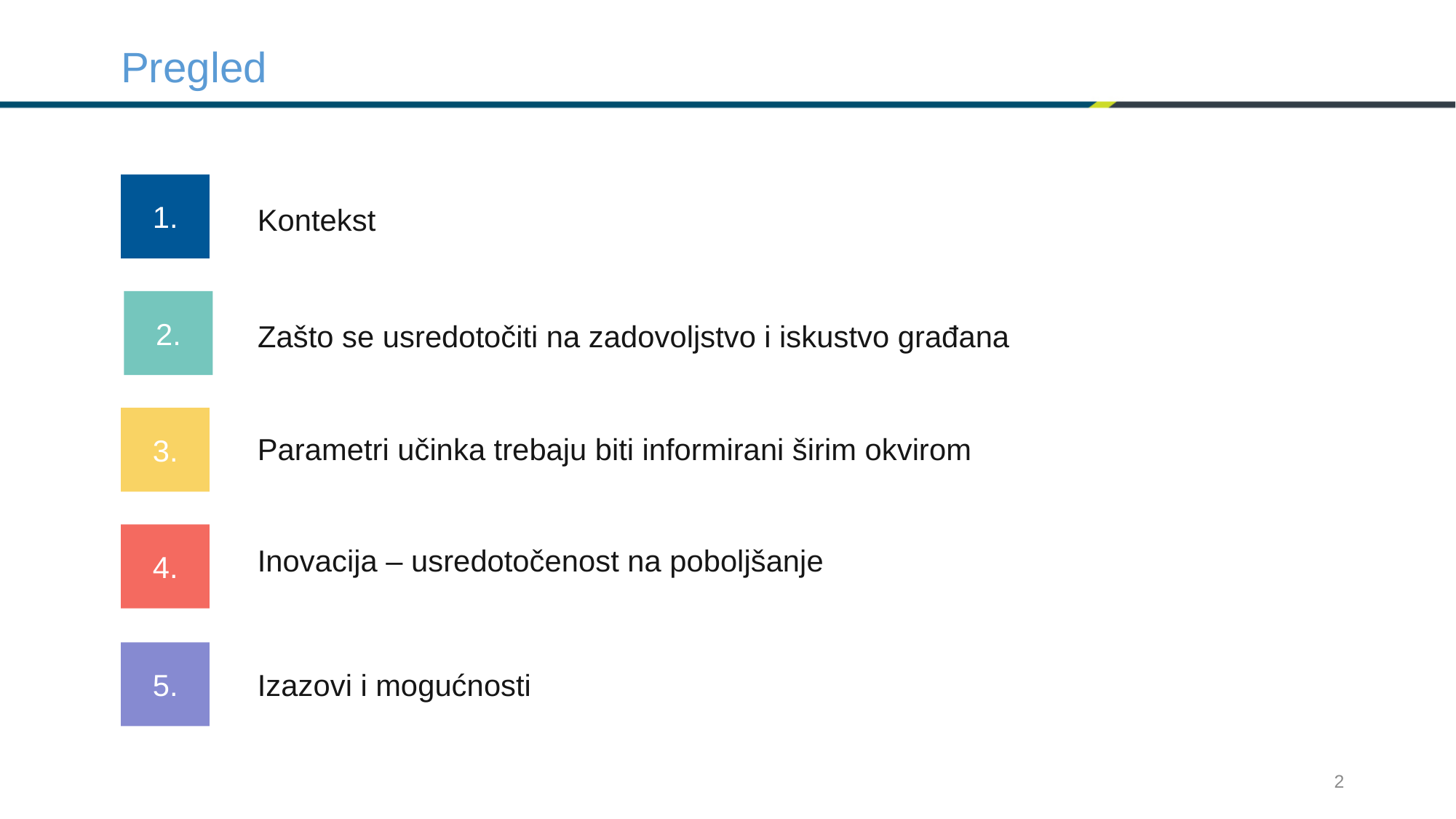

# Pregled
1.
2.
Zašto se usredotočiti na zadovoljstvo i iskustvo građana
3.
Inovacija – usredotočenost na poboljšanje
Kontekst
Parametri učinka trebaju biti informirani širim okvirom
4.
5.
Izazovi i mogućnosti
2